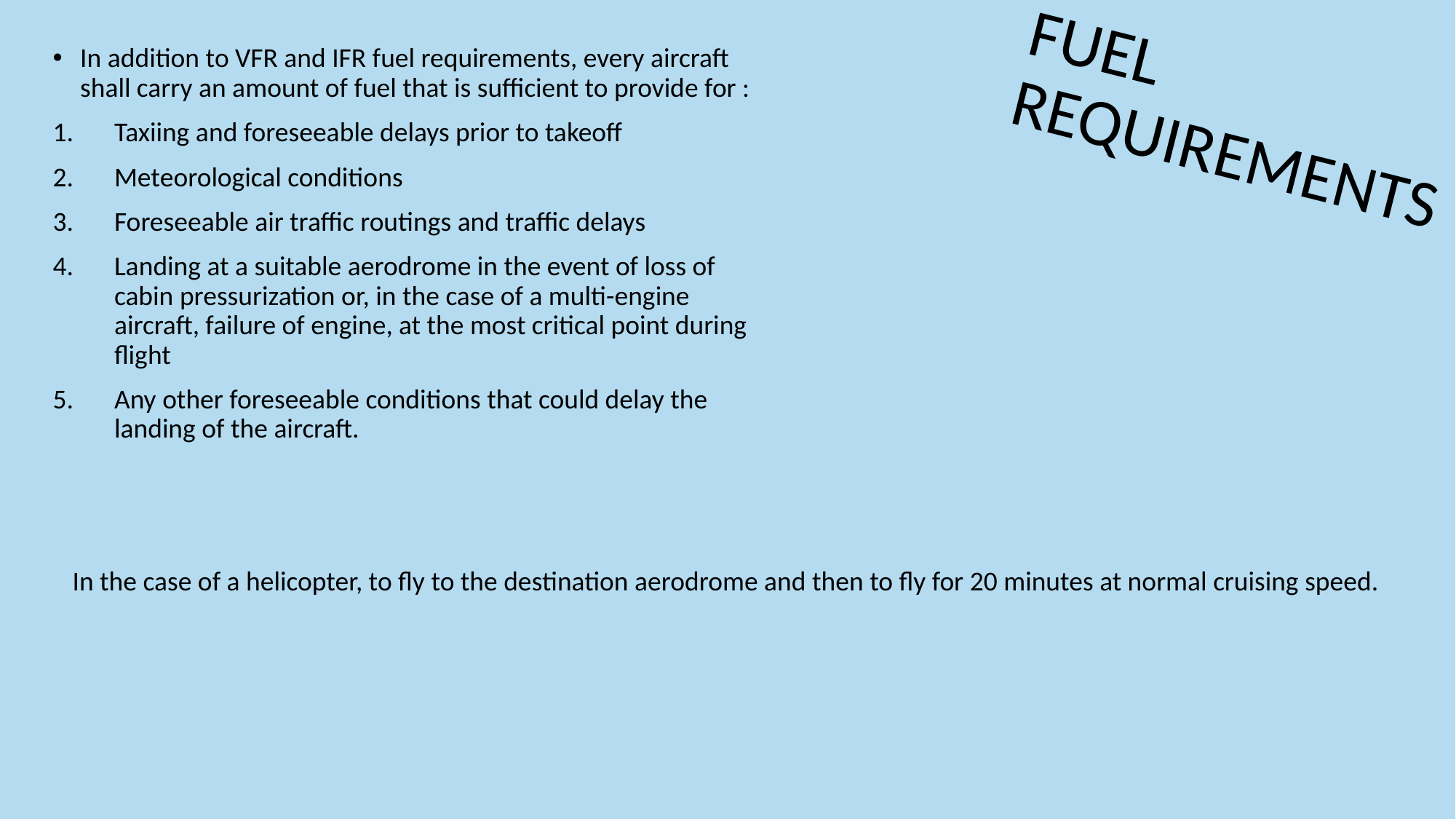

In addition to VFR and IFR fuel requirements, every aircraft shall carry an amount of fuel that is sufficient to provide for :
Taxiing and foreseeable delays prior to takeoff
Meteorological conditions
Foreseeable air traffic routings and traffic delays
Landing at a suitable aerodrome in the event of loss of cabin pressurization or, in the case of a multi-engine aircraft, failure of engine, at the most critical point during flight
Any other foreseeable conditions that could delay the landing of the aircraft.

# FUEL REQUIREMENTS
In the case of a helicopter, to fly to the destination aerodrome and then to fly for 20 minutes at normal cruising speed.